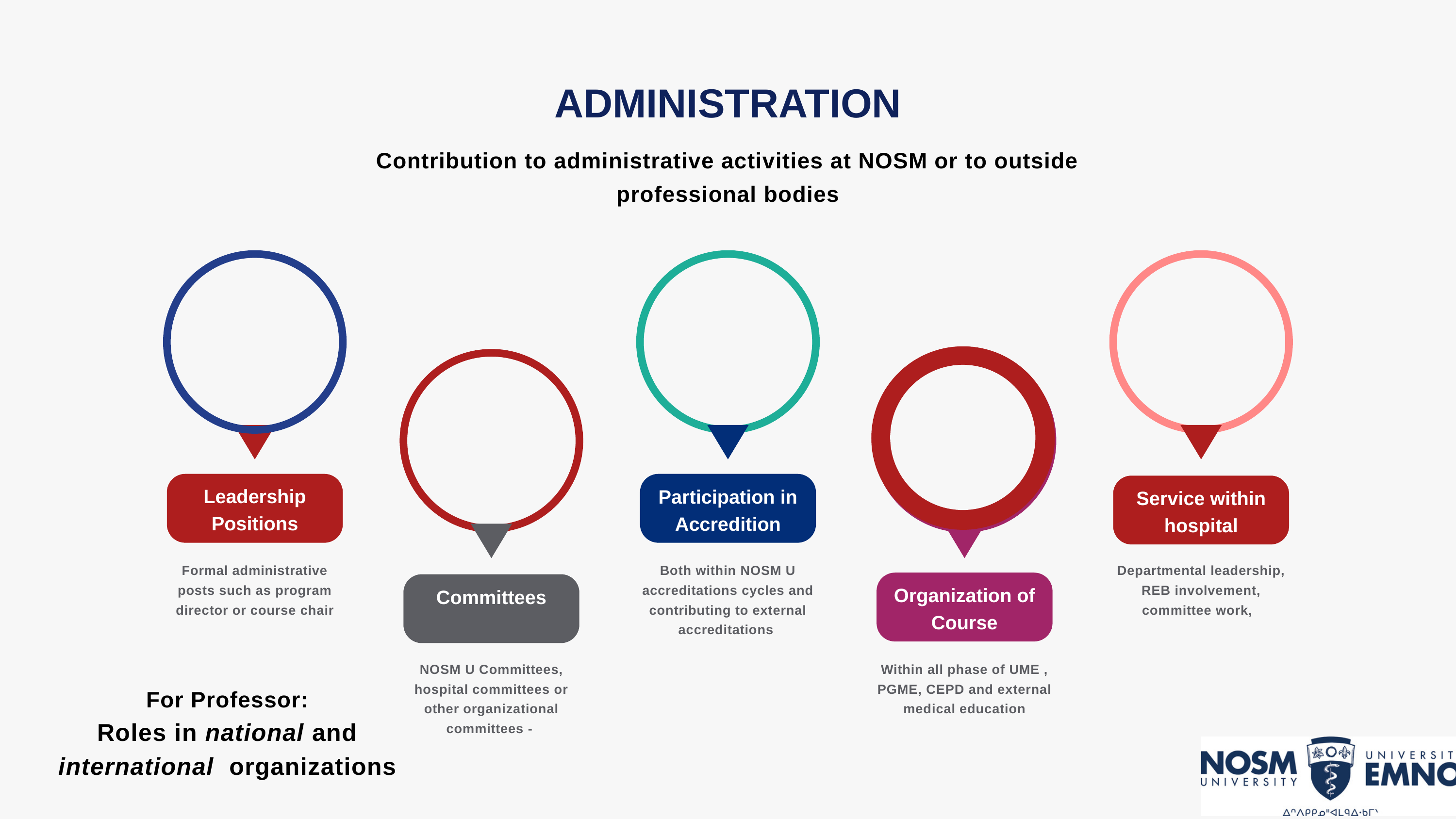

ADMINISTRATION
Contribution to administrative activities at NOSM or to outside professional bodies

Leadership Positions
Participation in Accredition
Service within hospital

Formal administrative posts such as program director or course chair
Both within NOSM U accreditations cycles and contributing to external accreditations
Departmental leadership, REB involvement, committee work,

Organization of Course
Committees
NOSM U Committees, hospital committees or other organizational committees -
Within all phase of UME , PGME, CEPD and external medical education
For Professor:
Roles in national and international  organizations